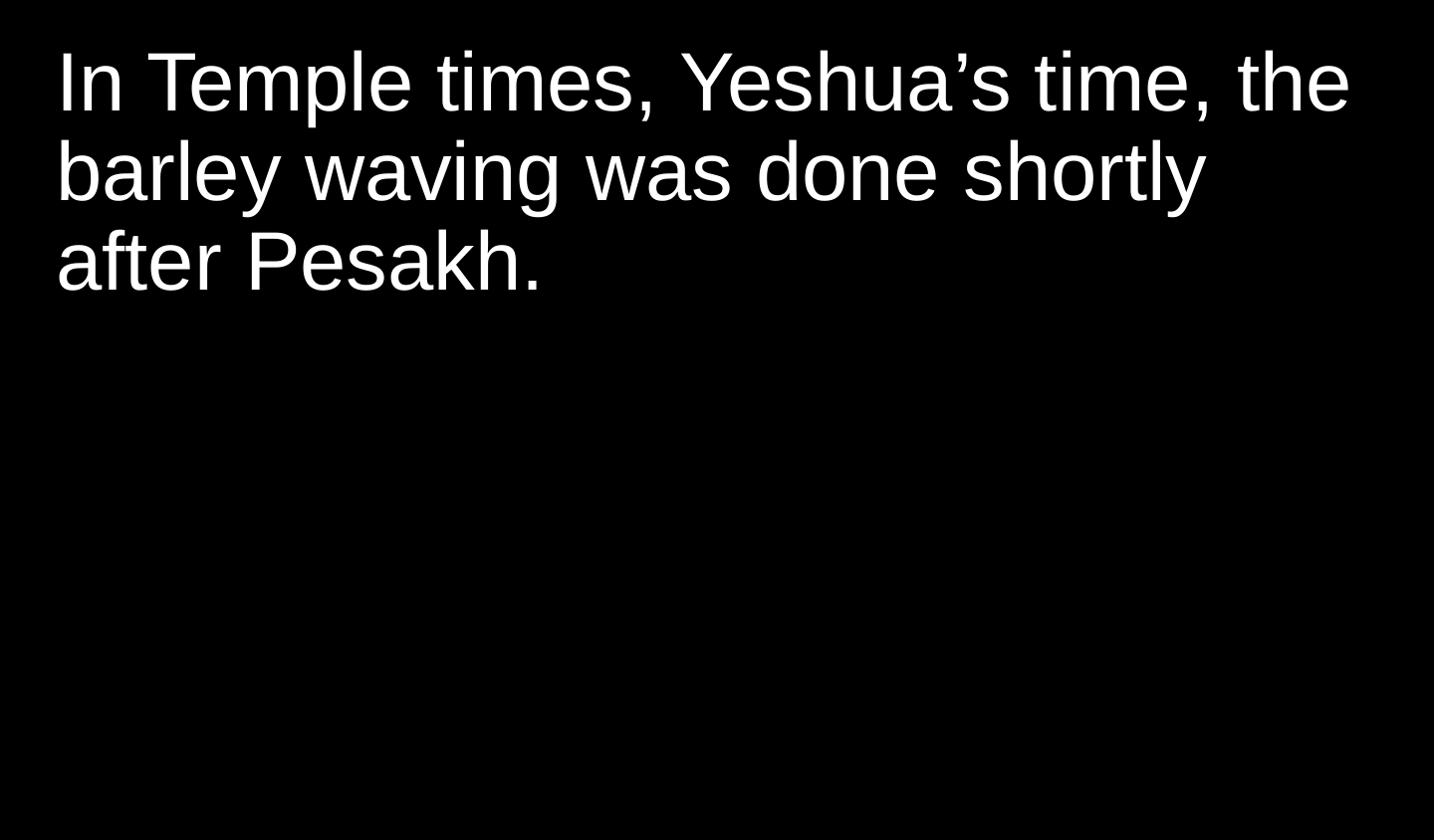

In Temple times, Yeshua’s time, the barley waving was done shortly after Pesakh.